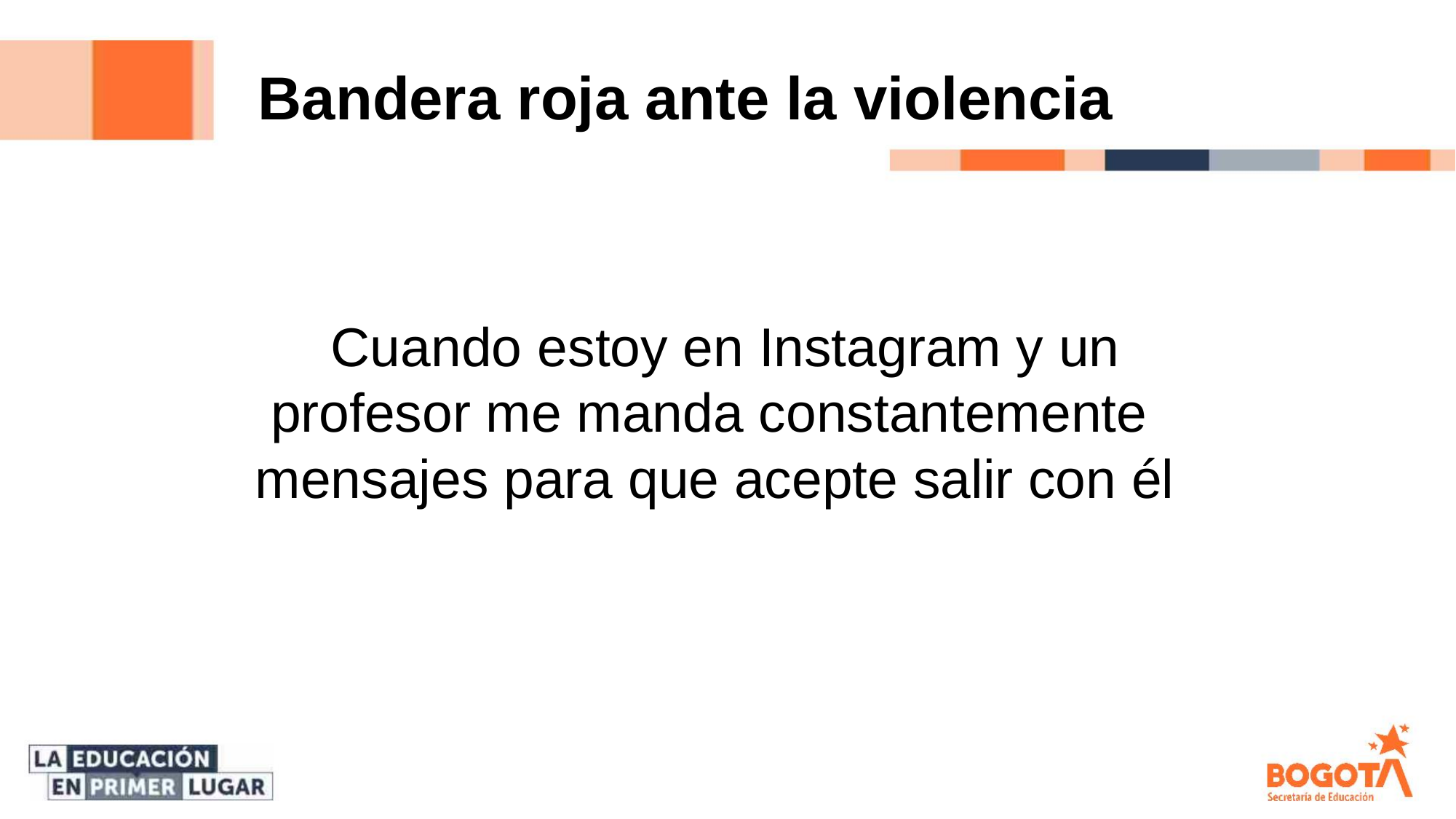

Bandera roja ante la violencia
Cuando estoy en Instagram y un
profesor me manda constantemente
mensajes para que acepte salir con él